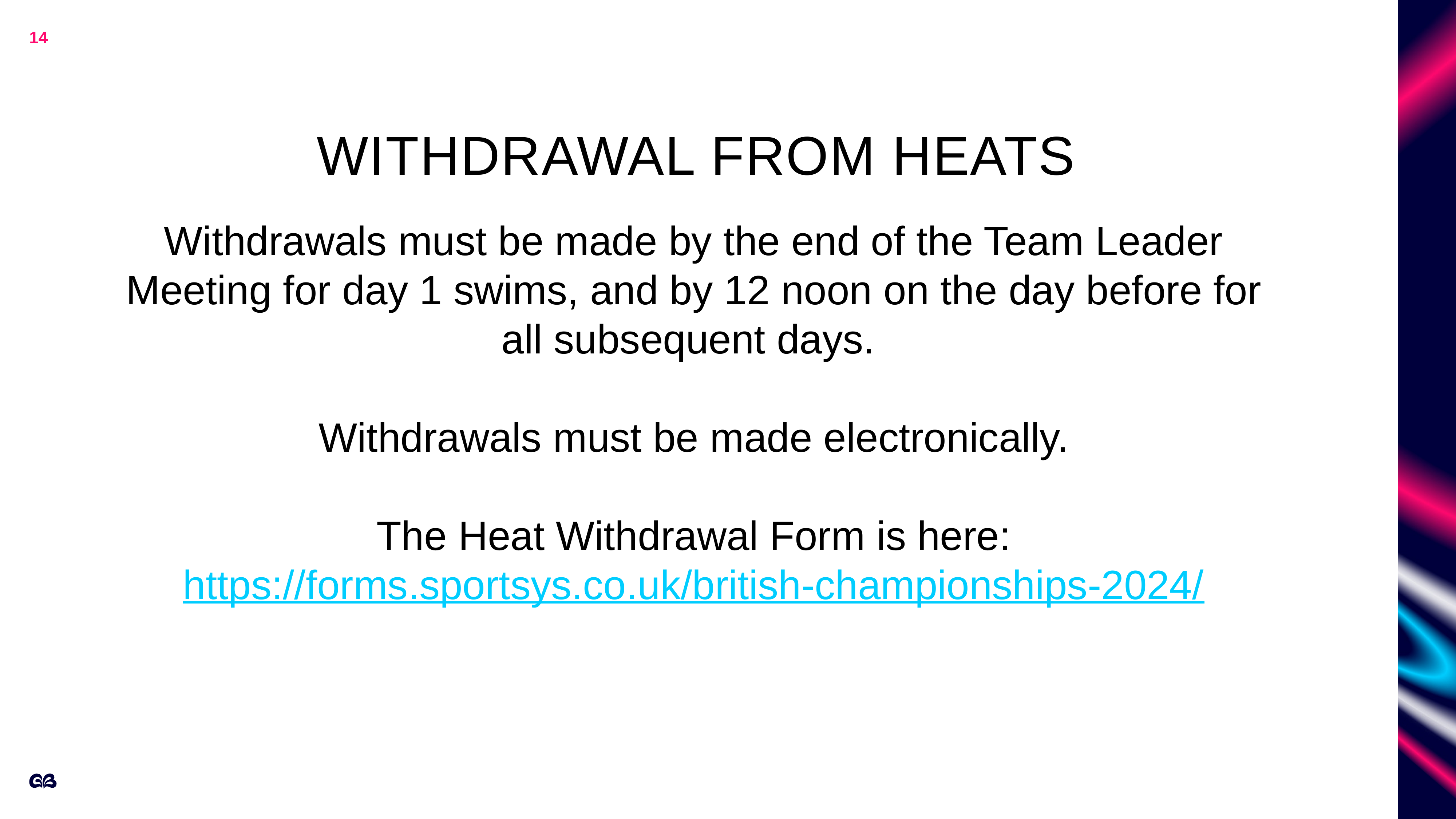

14
# Withdrawal from Heats
Management team
Withdrawals must be made by the end of the Team Leader Meeting for day 1 swims, and by 12 noon on the day before for all subsequent days.

Withdrawals must be made electronically.

The Heat Withdrawal Form is here:
https://forms.sportsys.co.uk/british-championships-2024/